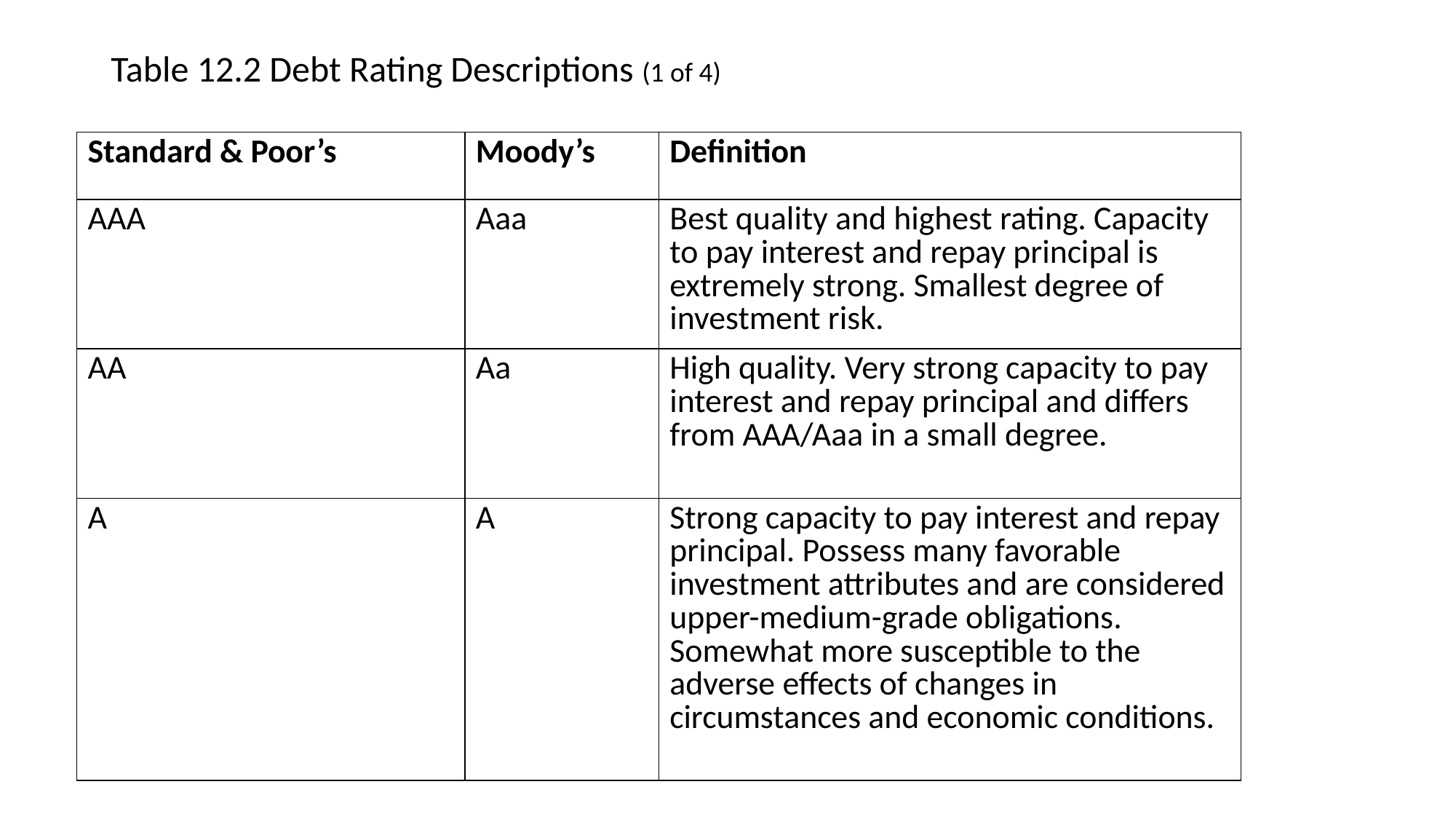

# Table 12.2 Debt Rating Descriptions (1 of 4)
| Standard & Poor’s | Moody’s | Definition |
| --- | --- | --- |
| AAA | Aaa | Best quality and highest rating. Capacity to pay interest and repay principal is extremely strong. Smallest degree of investment risk. |
| AA | Aa | High quality. Very strong capacity to pay interest and repay principal and differs from AAA/Aaa in a small degree. |
| A | A | Strong capacity to pay interest and repay principal. Possess many favorable investment attributes and are considered upper-medium-grade obligations. Somewhat more susceptible to the adverse effects of changes in circumstances and economic conditions. |